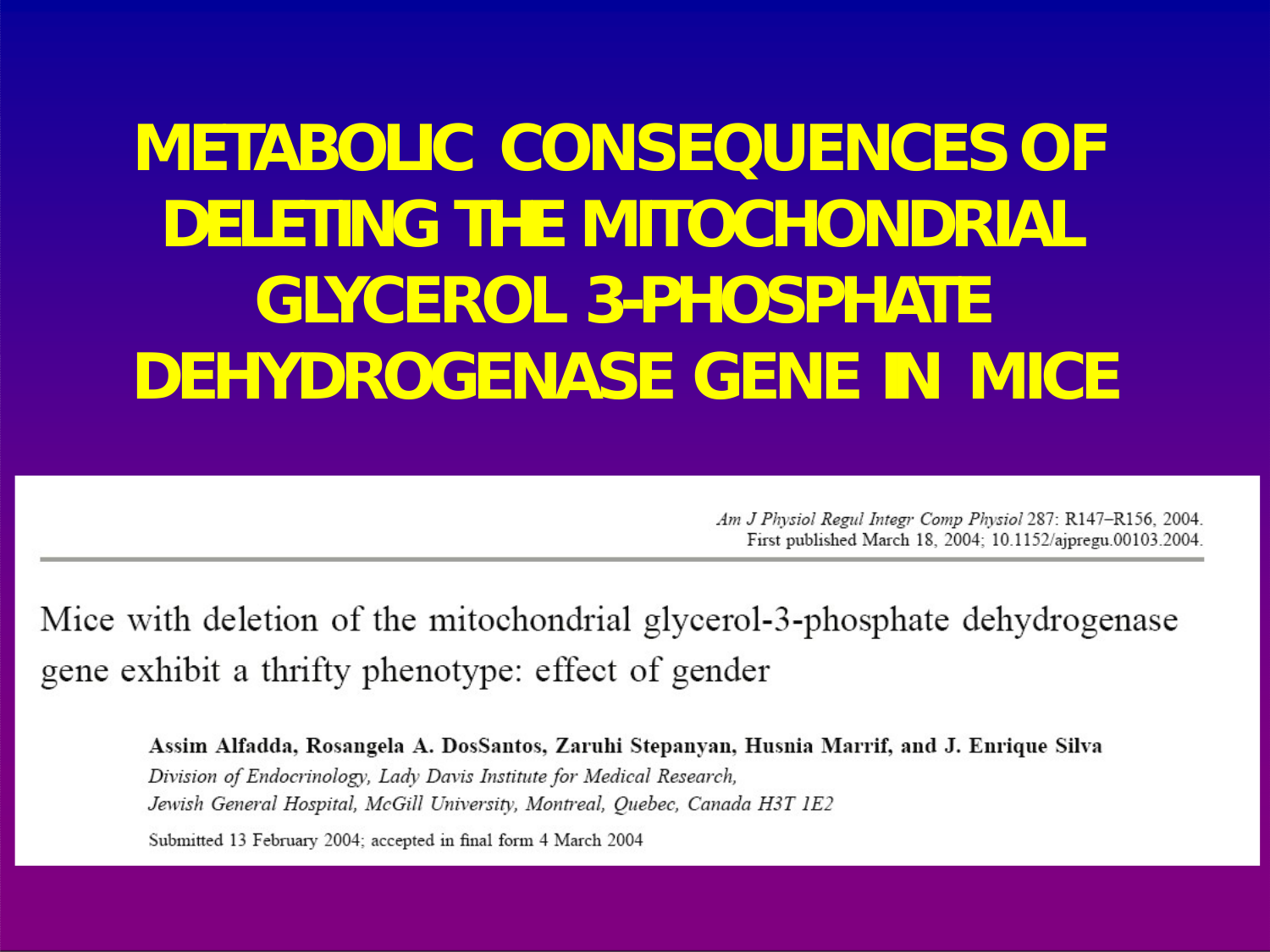

# METABOLIC CONSEQUENCES	OF  DELETING THE MITOCHONDRIAL  GLYCEROL 3-PHOSPHATE  DEHYDROGENASE GENE IN MICE